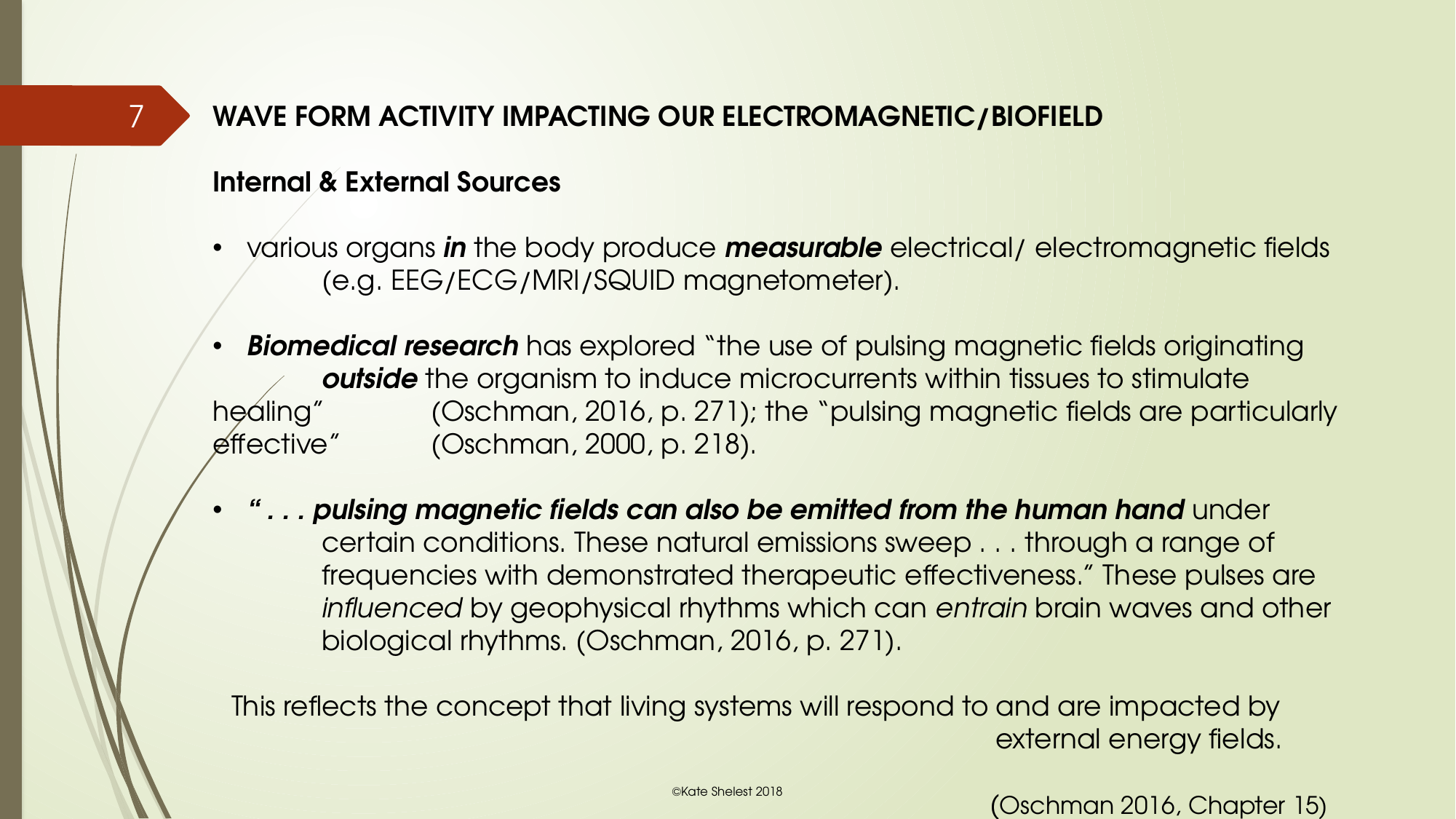

7
WAVE FORM ACTIVITY IMPACTING OUR ELECTROMAGNETIC/BIOFIELD

Internal & External Sources

various organs in the body produce measurable electrical/ electromagnetic fields
	(e.g. EEG/ECG/MRI/SQUID magnetometer).

Biomedical research has explored “the use of pulsing magnetic fields originating
	outside the organism to induce microcurrents within tissues to stimulate healing” 	(Oschman, 2016, p. 271); the “pulsing magnetic fields are particularly effective” 	(Oschman, 2000, p. 218).

“ . . . pulsing magnetic fields can also be emitted from the human hand under
	certain conditions. These natural emissions sweep . . . through a range of
	frequencies with demonstrated therapeutic effectiveness.” These pulses are
	influenced by geophysical rhythms which can entrain brain waves and other
	biological rhythms. (Oschman, 2016, p. 271).

This reflects the concept that living systems will respond to and are impacted by 								external energy fields. 																		(Oschman 2016, Chapter 15)

©Kate Shelest 2018